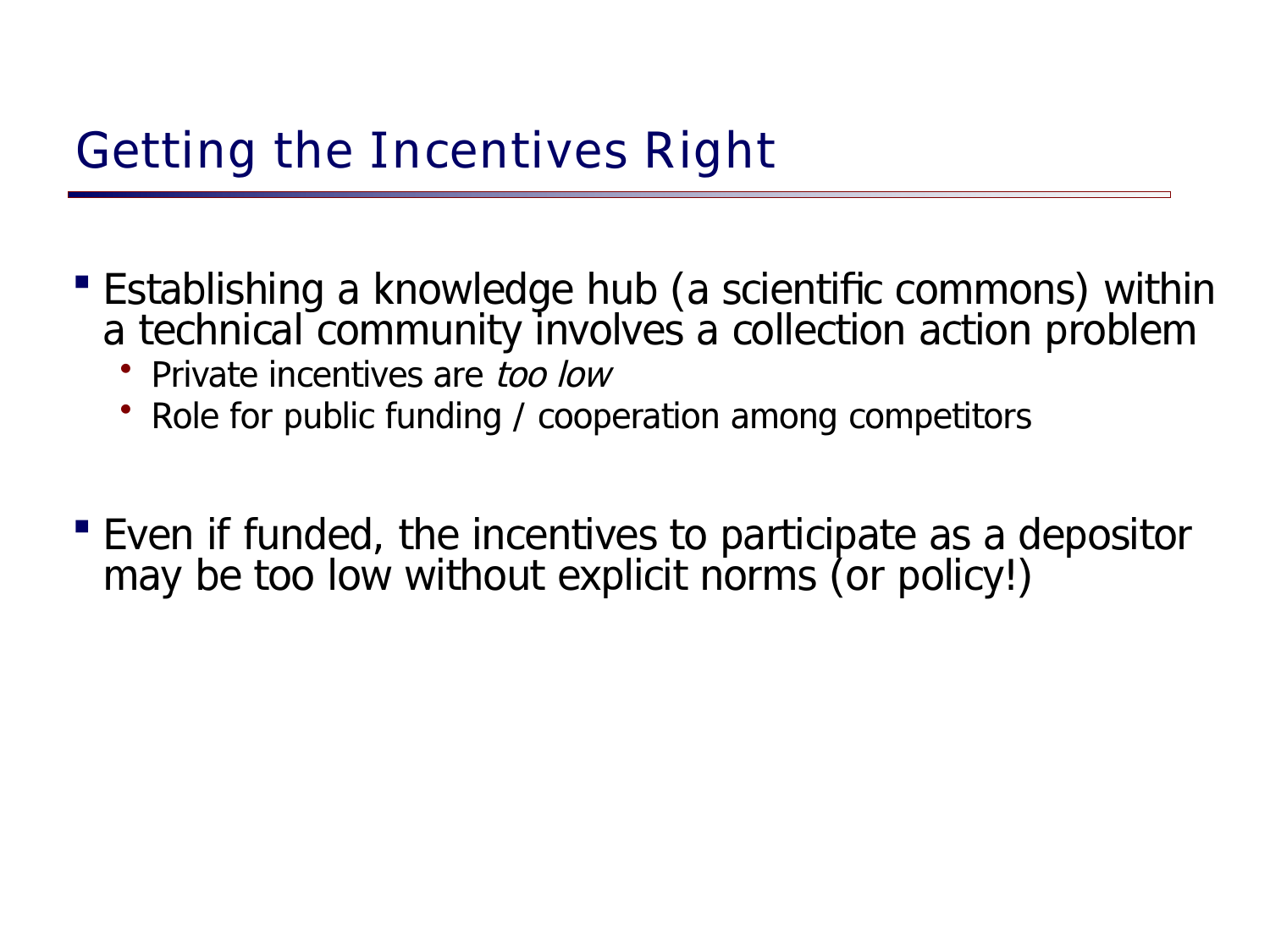

# Getting the Incentives Right

Establishing a knowledge hub (a scientific commons) within a technical community involves a collection action problem
Private incentives are too low
Role for public funding / cooperation among competitors

Even if funded, the incentives to participate as a depositor may be too low without explicit norms (or policy!)